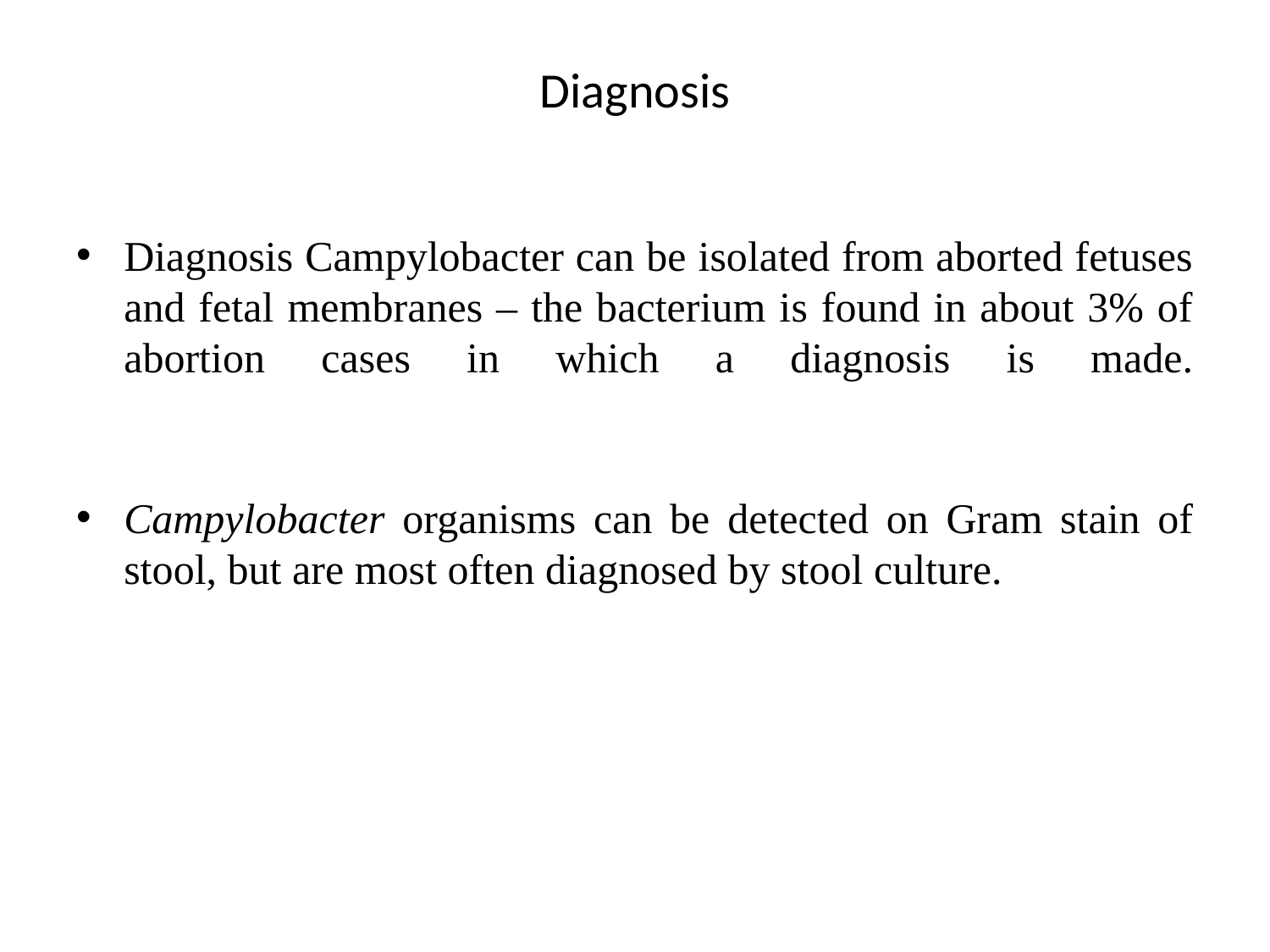

# Diagnosis
Diagnosis Campylobacter can be isolated from aborted fetuses and fetal membranes – the bacterium is found in about 3% of abortion cases in which a diagnosis is made.
Campylobacter organisms can be detected on Gram stain of stool, but are most often diagnosed by stool culture.